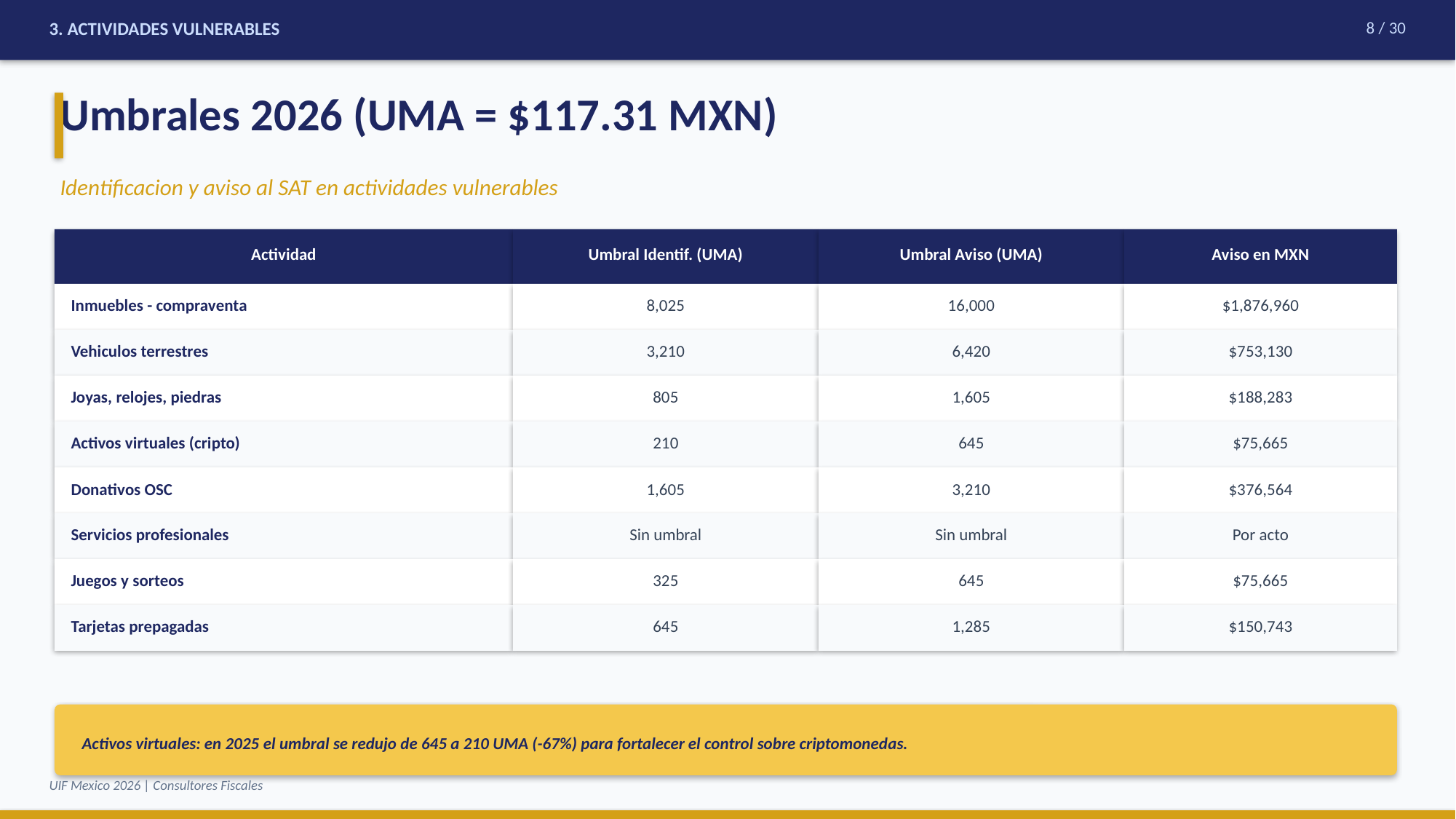

3. ACTIVIDADES VULNERABLES
8 / 30
Umbrales 2026 (UMA = $117.31 MXN)

Identificacion y aviso al SAT en actividades vulnerables

Actividad
Umbral Identif. (UMA)
Umbral Aviso (UMA)
Aviso en MXN

Inmuebles - compraventa
8,025
16,000
$1,876,960

Vehiculos terrestres
3,210
6,420
$753,130

Joyas, relojes, piedras
805
1,605
$188,283

Activos virtuales (cripto)
210
645
$75,665

Donativos OSC
1,605
3,210
$376,564

Servicios profesionales
Sin umbral
Sin umbral
Por acto

Juegos y sorteos
325
645
$75,665

Tarjetas prepagadas
645
1,285
$150,743

Activos virtuales: en 2025 el umbral se redujo de 645 a 210 UMA (-67%) para fortalecer el control sobre criptomonedas.
UIF Mexico 2026 | Consultores Fiscales